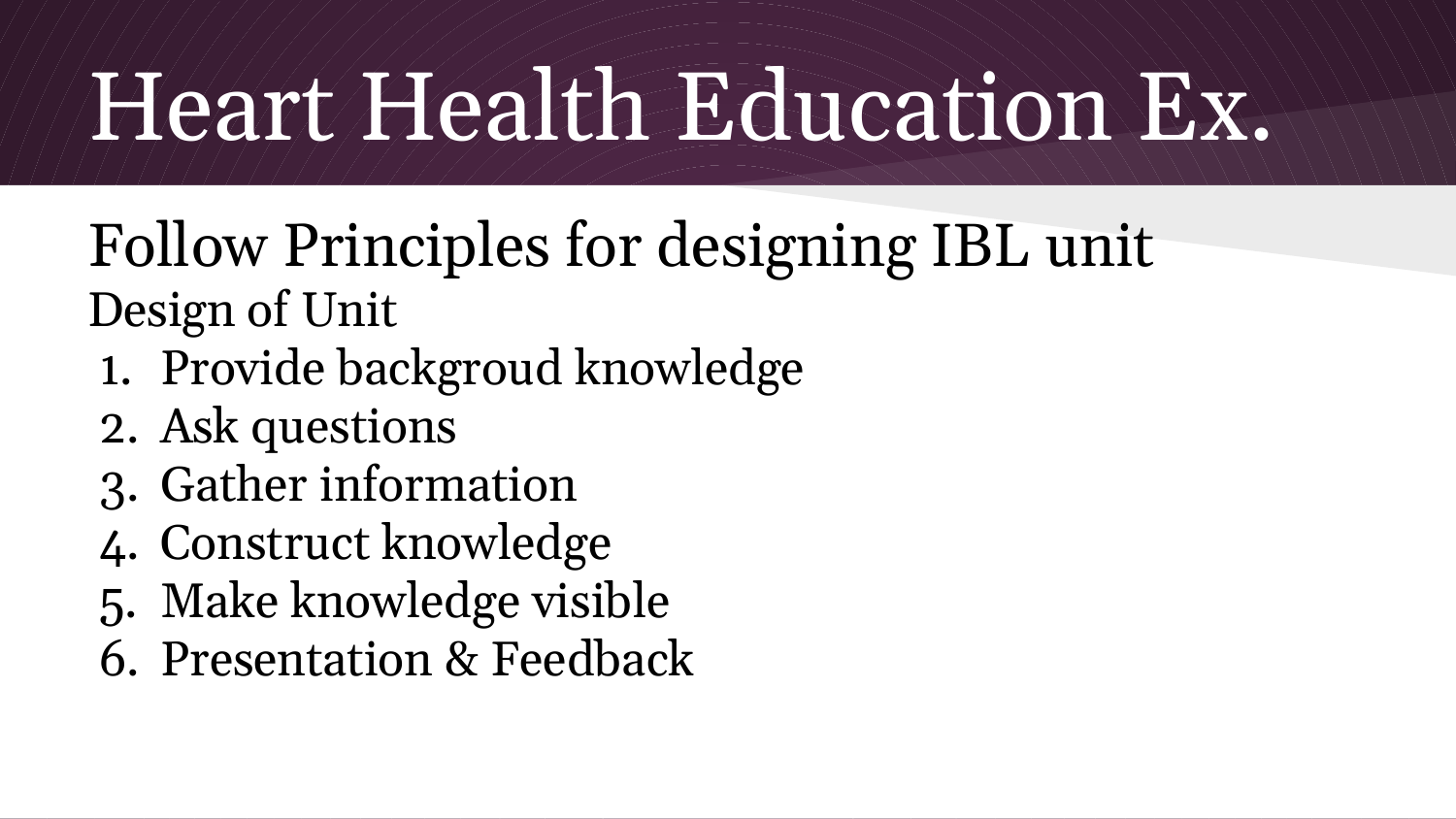

# Heart Health Education Ex.
Follow Principles for designing IBL unit
Design of Unit
Provide backgroud knowledge
Ask questions
Gather information
Construct knowledge
Make knowledge visible
Presentation & Feedback